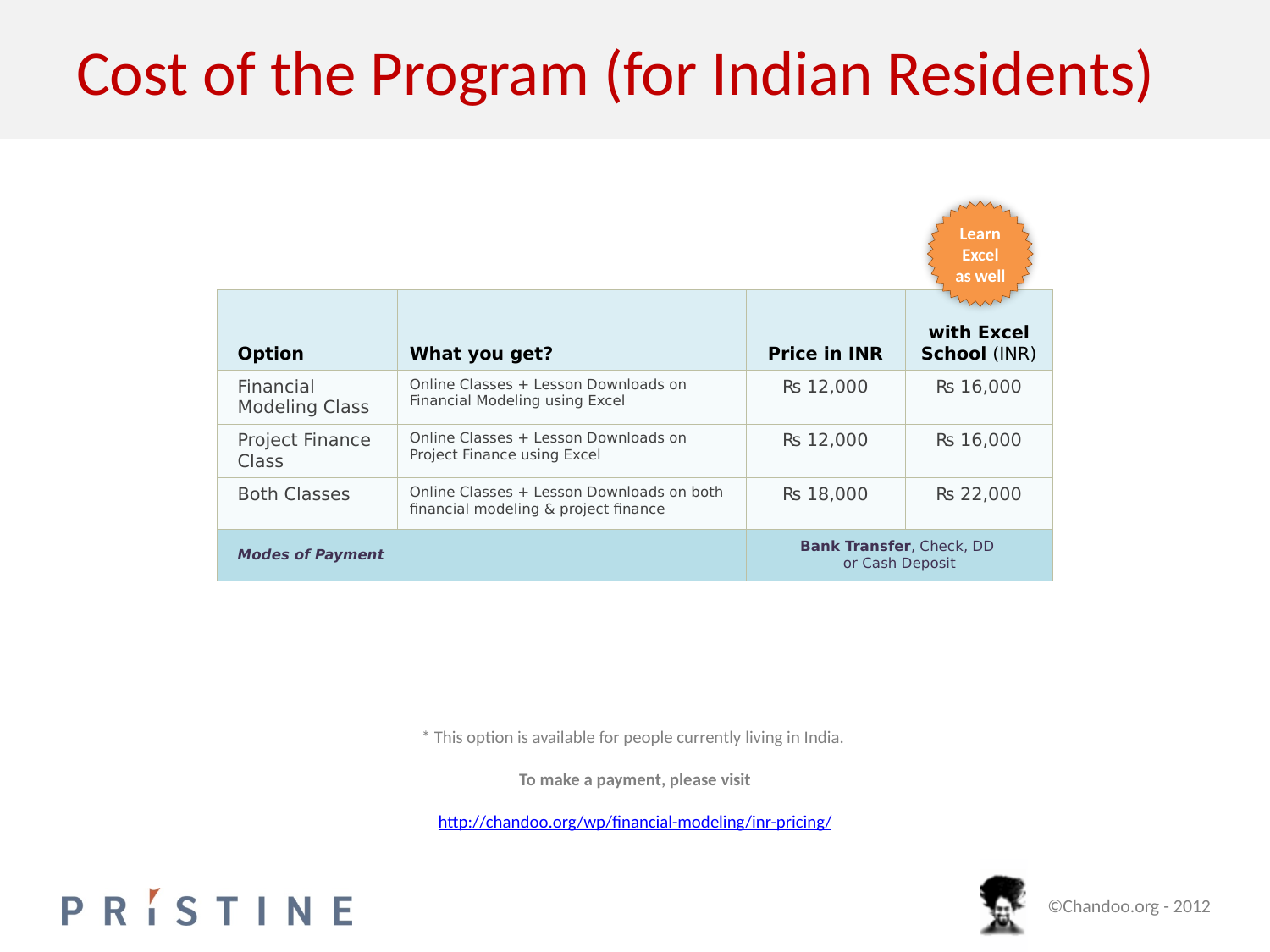

# Cost of the Program (for Indian Residents)
Learn Excel
as well
| Option | What you get? | Price in INR | with Excel School (INR) |
| --- | --- | --- | --- |
| Financial Modeling Class | Online Classes + Lesson Downloads on Financial Modeling using Excel | ₨ 12,000 | ₨ 16,000 |
| Project Finance Class | Online Classes + Lesson Downloads on Project Finance using Excel | ₨ 12,000 | ₨ 16,000 |
| Both Classes | Online Classes + Lesson Downloads on both financial modeling & project finance | ₨ 18,000 | ₨ 22,000 |
| Modes of Payment |  | Bank Transfer, Check, DD or Cash Deposit |  |
* This option is available for people currently living in India.
To make a payment, please visit
http://chandoo.org/wp/financial-modeling/inr-pricing/